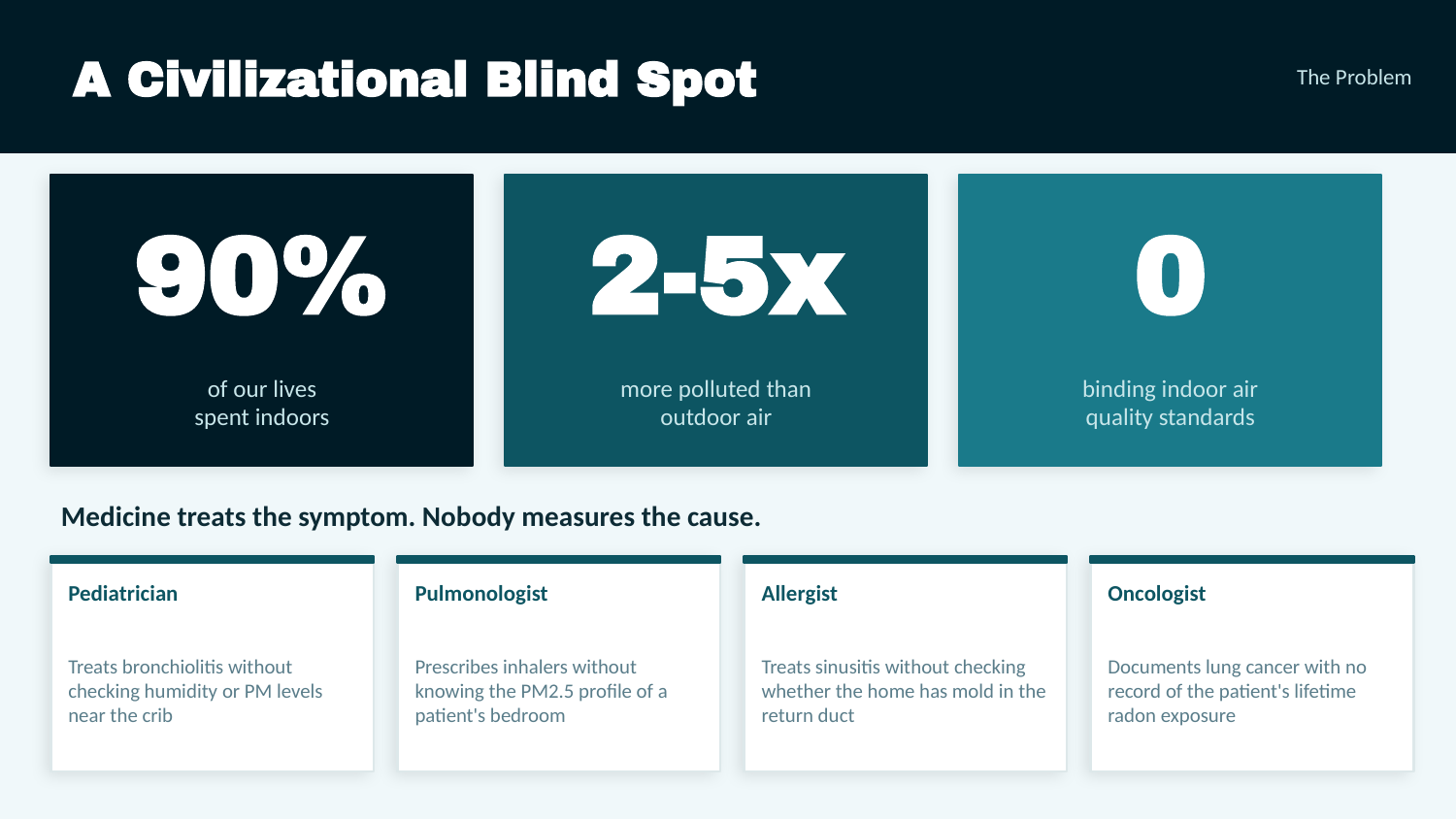

A Civilizational Blind Spot
The Problem

90%
2-5x
0
of our lives
spent indoors
more polluted than
outdoor air
binding indoor air
quality standards
Medicine treats the symptom. Nobody measures the cause.

Pediatrician
Pulmonologist
Allergist
Oncologist
Treats bronchiolitis without checking humidity or PM levels near the crib
Prescribes inhalers without knowing the PM2.5 profile of a patient's bedroom
Treats sinusitis without checking whether the home has mold in the return duct
Documents lung cancer with no record of the patient's lifetime radon exposure